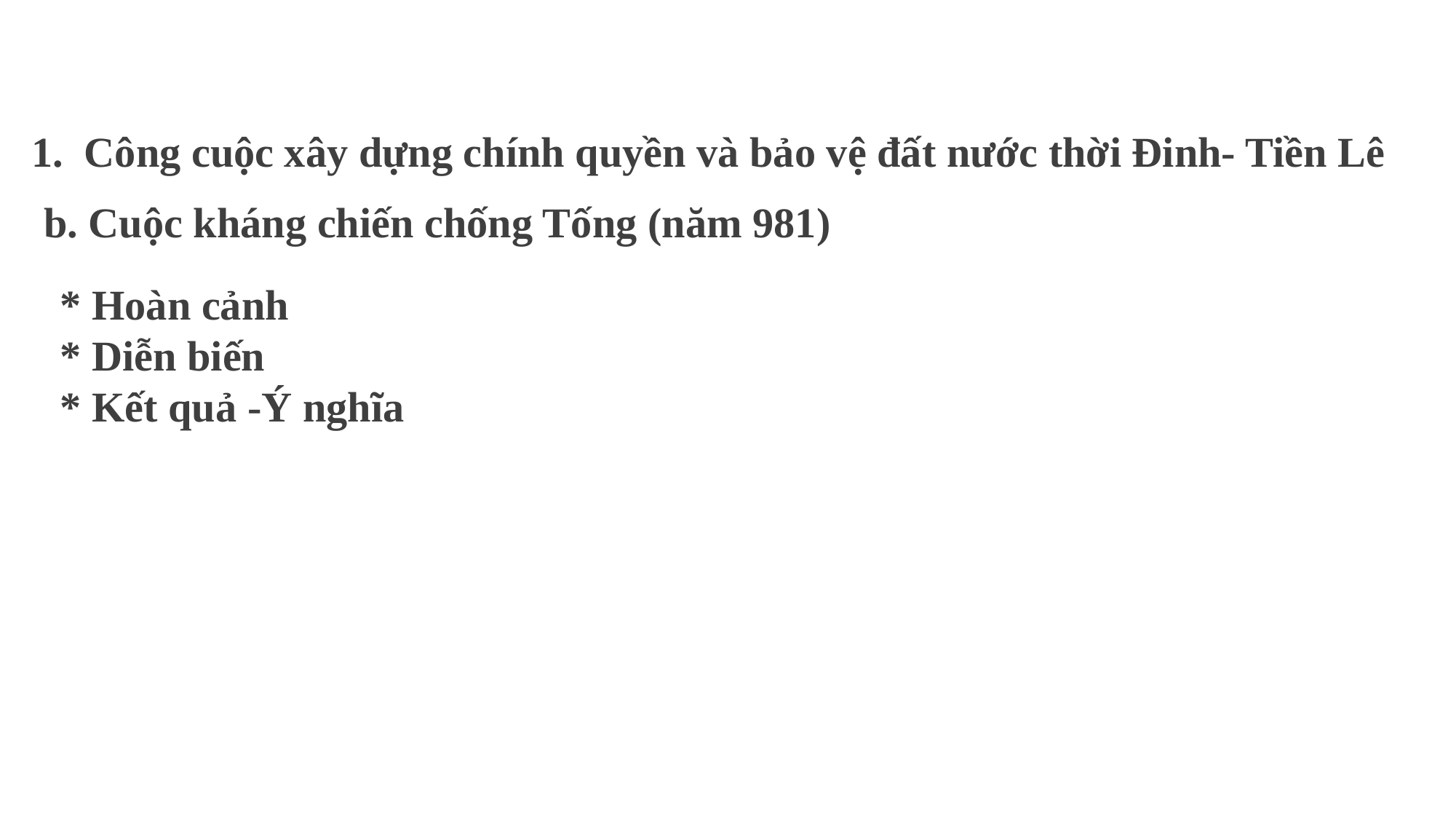

1.  Công cuộc xây dựng chính quyền và bảo vệ đất nước thời Đinh- Tiền Lê
b. Cuộc kháng chiến chống Tống (năm 981)
* Hoàn cảnh
* Diễn biến
* Kết quả -Ý nghĩa